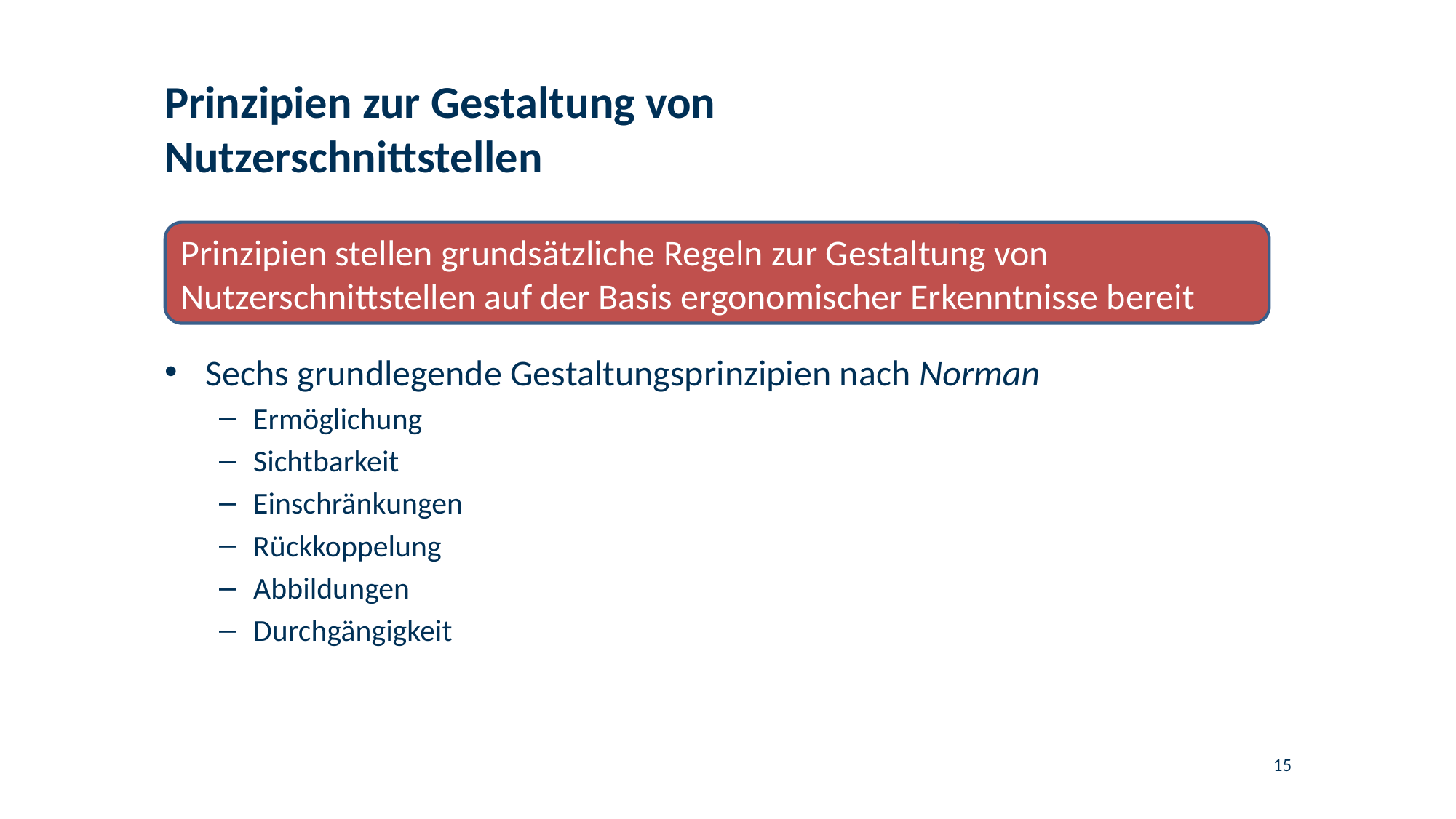

# Prinzipien zur Gestaltung von Nutzerschnittstellen
Prinzipien stellen grundsätzliche Regeln zur Gestaltung von Nutzerschnittstellen auf der Basis ergonomischer Erkenntnisse bereit
Sechs grundlegende Gestaltungsprinzipien nach Norman
Ermöglichung
Sichtbarkeit
Einschränkungen
Rückkoppelung
Abbildungen
Durchgängigkeit
15